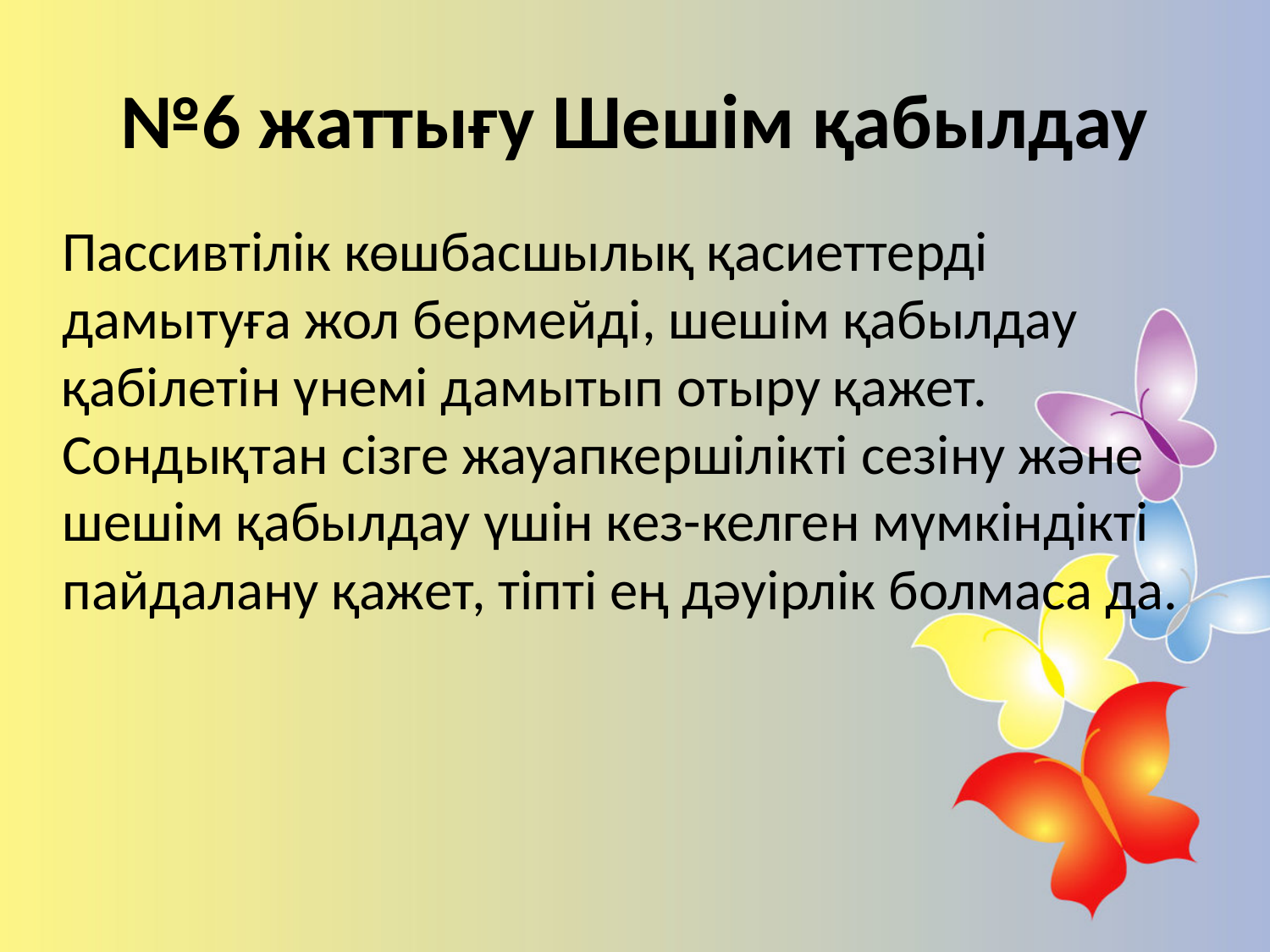

# №6 жаттығу Шешім қабылдау
Пассивтілік көшбасшылық қасиеттерді дамытуға жол бермейді, шешім қабылдау қабілетін үнемі дамытып отыру қажет. Сондықтан сізге жауапкершілікті сезіну және шешім қабылдау үшін кез-келген мүмкіндікті пайдалану қажет, тіпті ең дәуірлік болмаса да.